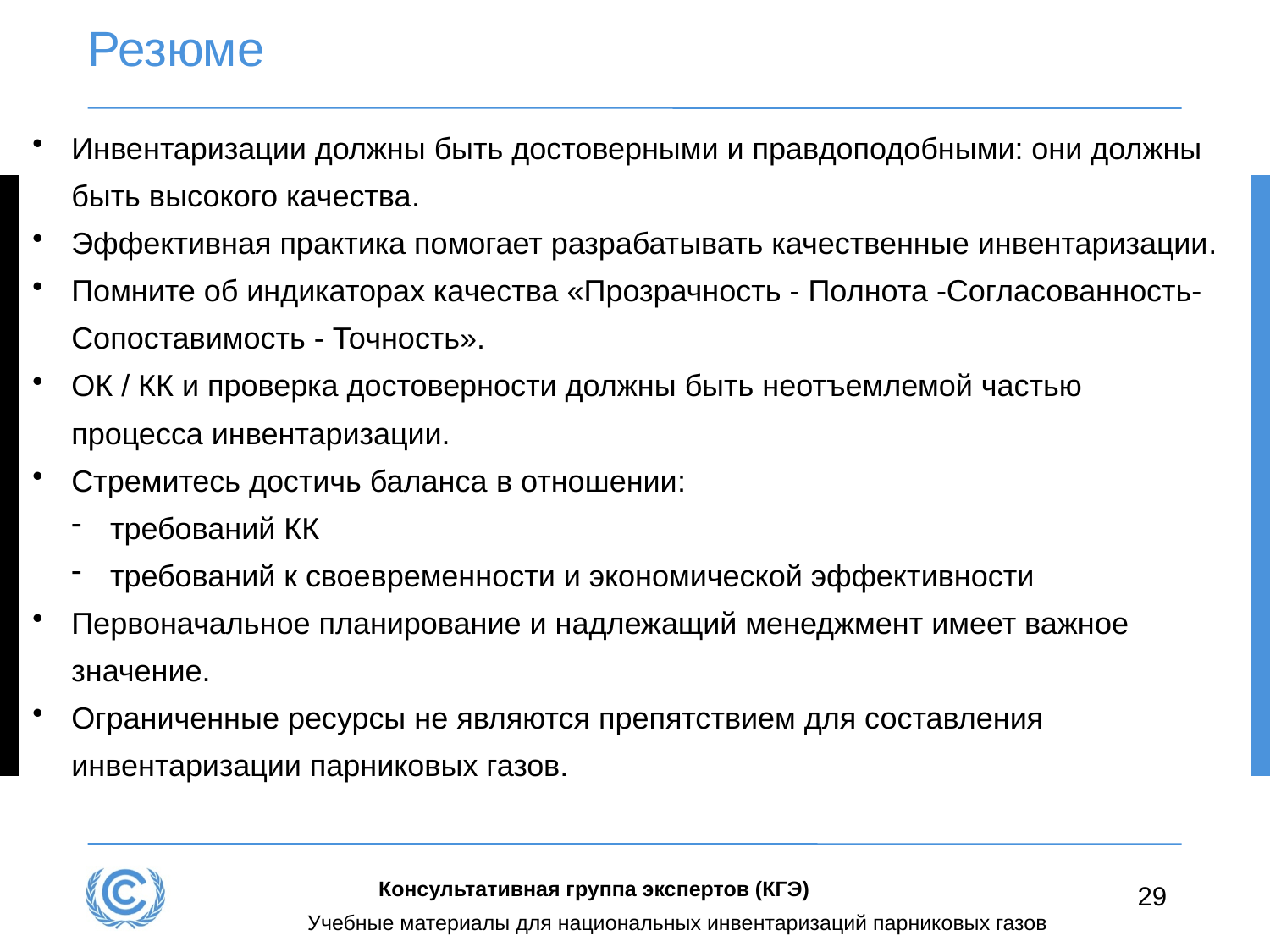

# Резюме
Инвентаризации должны быть достоверными и правдоподобными: они должны быть высокого качества.
Эффективная практика помогает разрабатывать качественные инвентаризации.
Помните об индикаторах качества «Прозрачность - Полнота -Согласованность- Сопоставимость - Точность».
ОК / КК и проверка достоверности должны быть неотъемлемой частью процесса инвентаризации.
Стремитесь достичь баланса в отношении:
требований КК
требований к своевременности и экономической эффективности
Первоначальное планирование и надлежащий менеджмент имеет важное значение.
Ограниченные ресурсы не являются препятствием для составления инвентаризации парниковых газов.

Консультативная группа экспертов (КГЭ)
29
Учебные материалы для национальных инвентаризаций парниковых газов